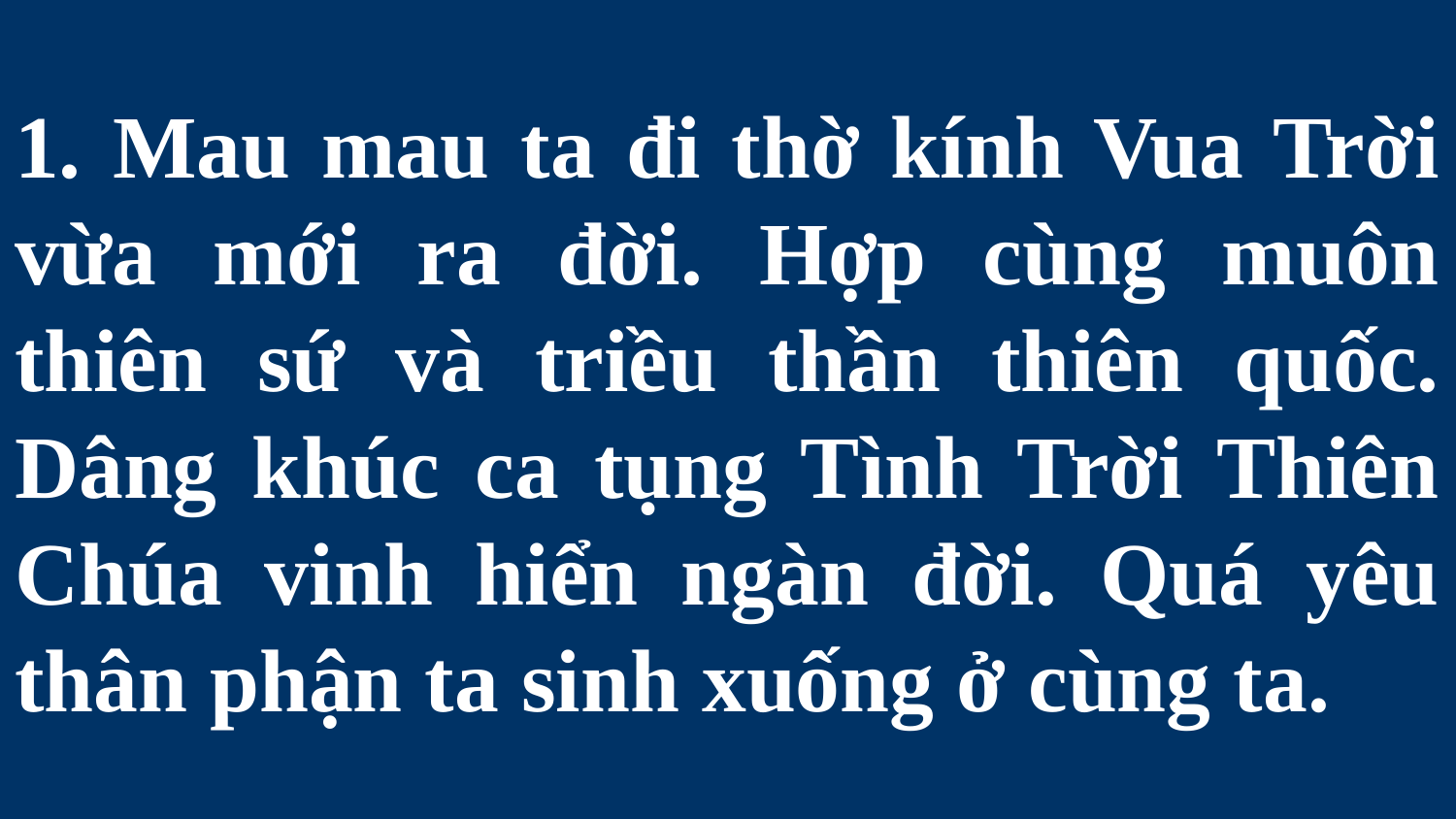

# 1. Mau mau ta đi thờ kính Vua Trời vừa mới ra đời. Hợp cùng muôn thiên sứ và triều thần thiên quốc. Dâng khúc ca tụng Tình Trời Thiên Chúa vinh hiển ngàn đời. Quá yêu thân phận ta sinh xuống ở cùng ta.